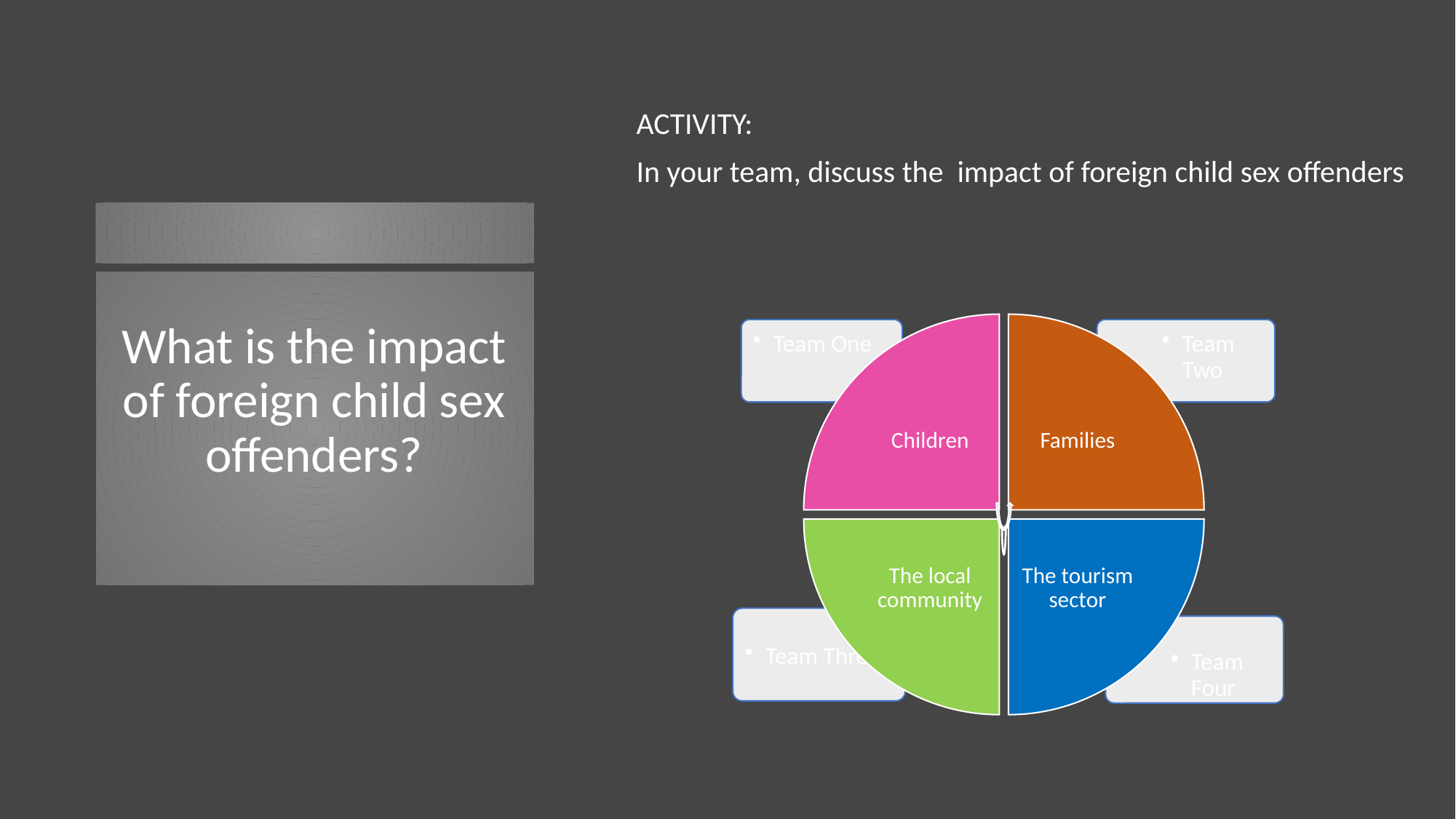

ACTIVITY:
In your team, discuss the  impact of foreign child sex offenders

# What is the impact of foreign child sex offenders?
Team Four
Team Three
Team Two
Team One
Children
Families
The tourism sector
The local community